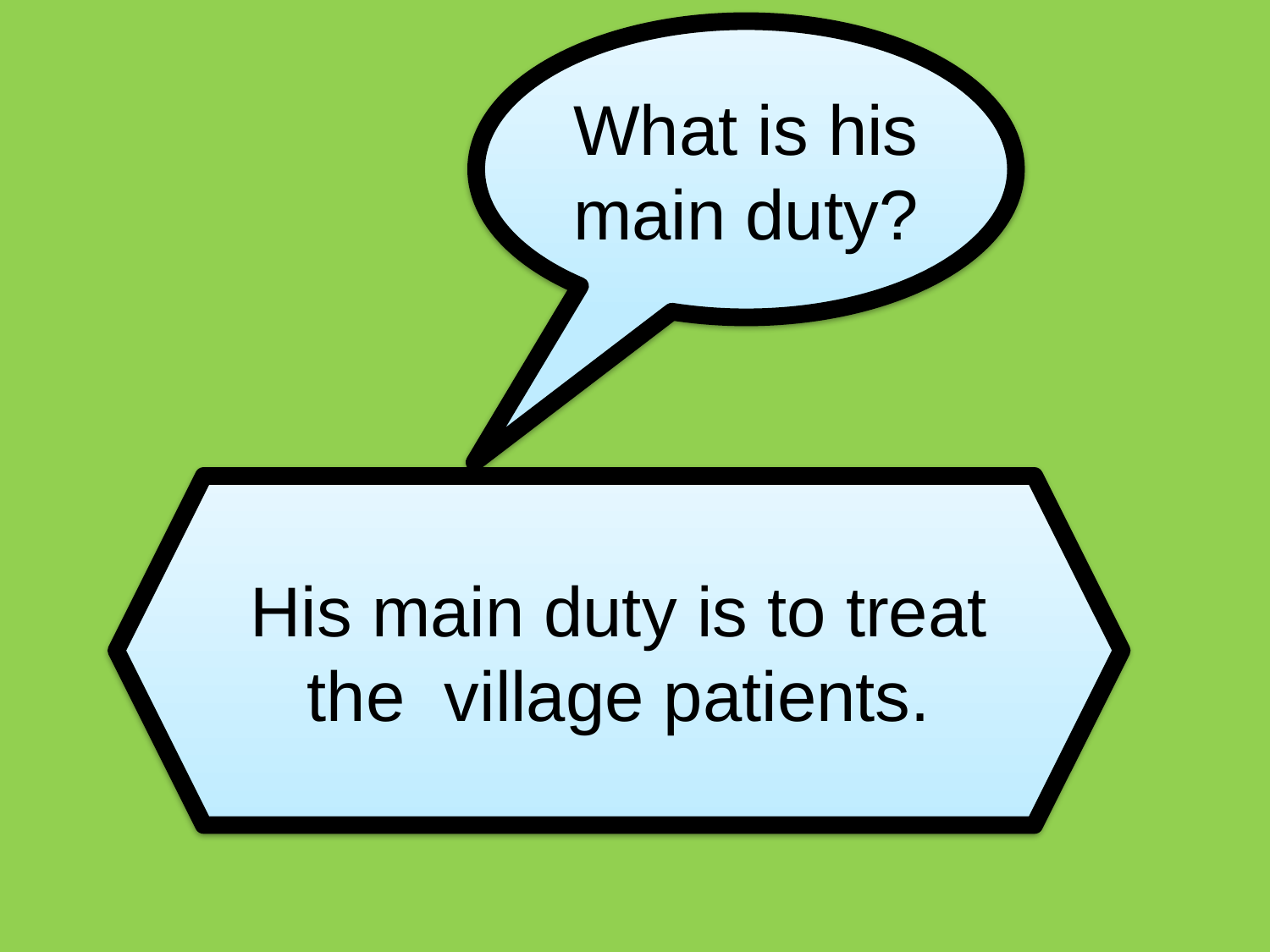

What is his main duty?
His main duty is to treat the  village patients.